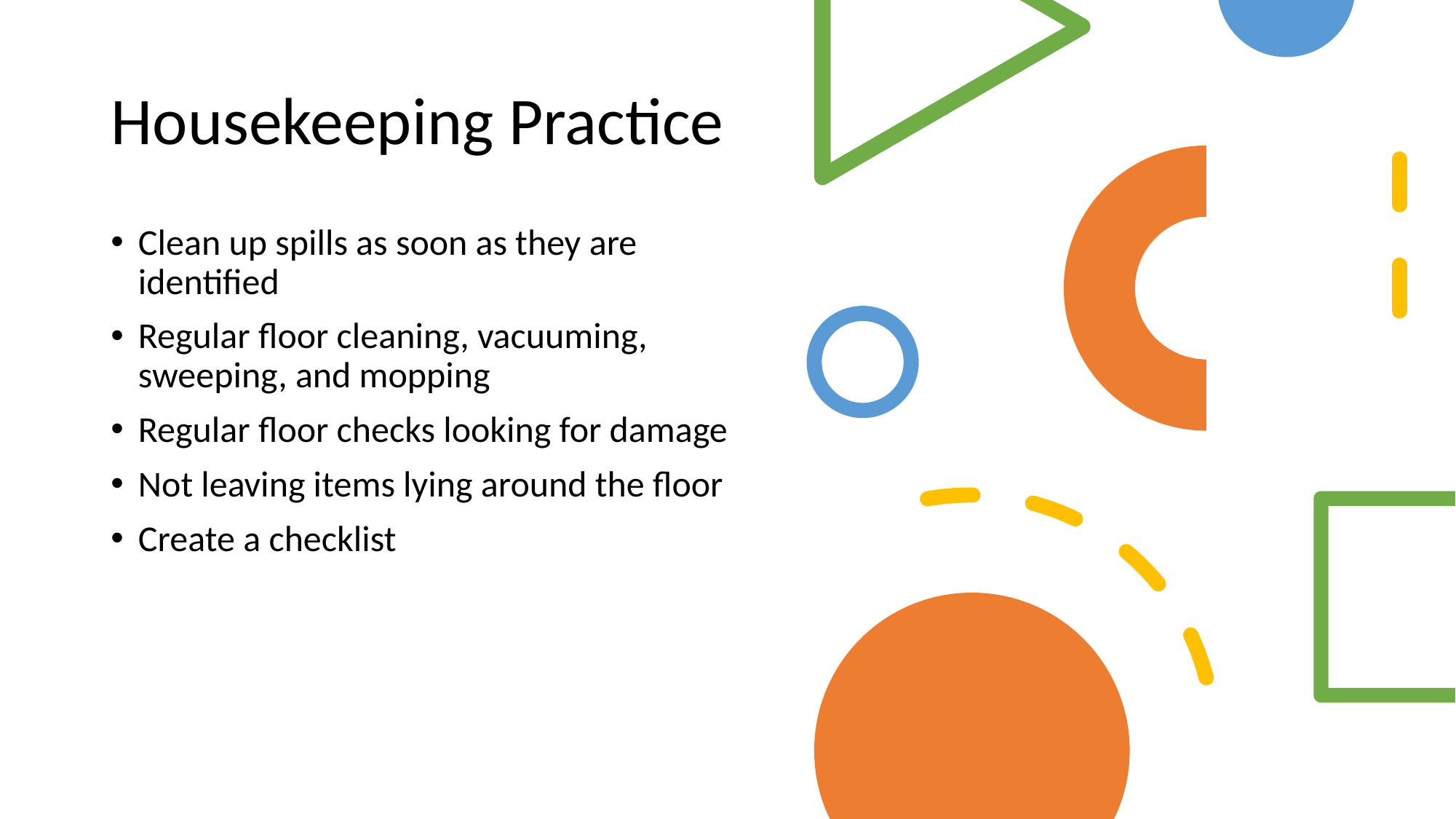

# Housekeeping Practice

Clean up spills as soon as they are identified
Regular floor cleaning, vacuuming, sweeping, and mopping
Regular floor checks looking for damage
Not leaving items lying around the floor
Create a checklist